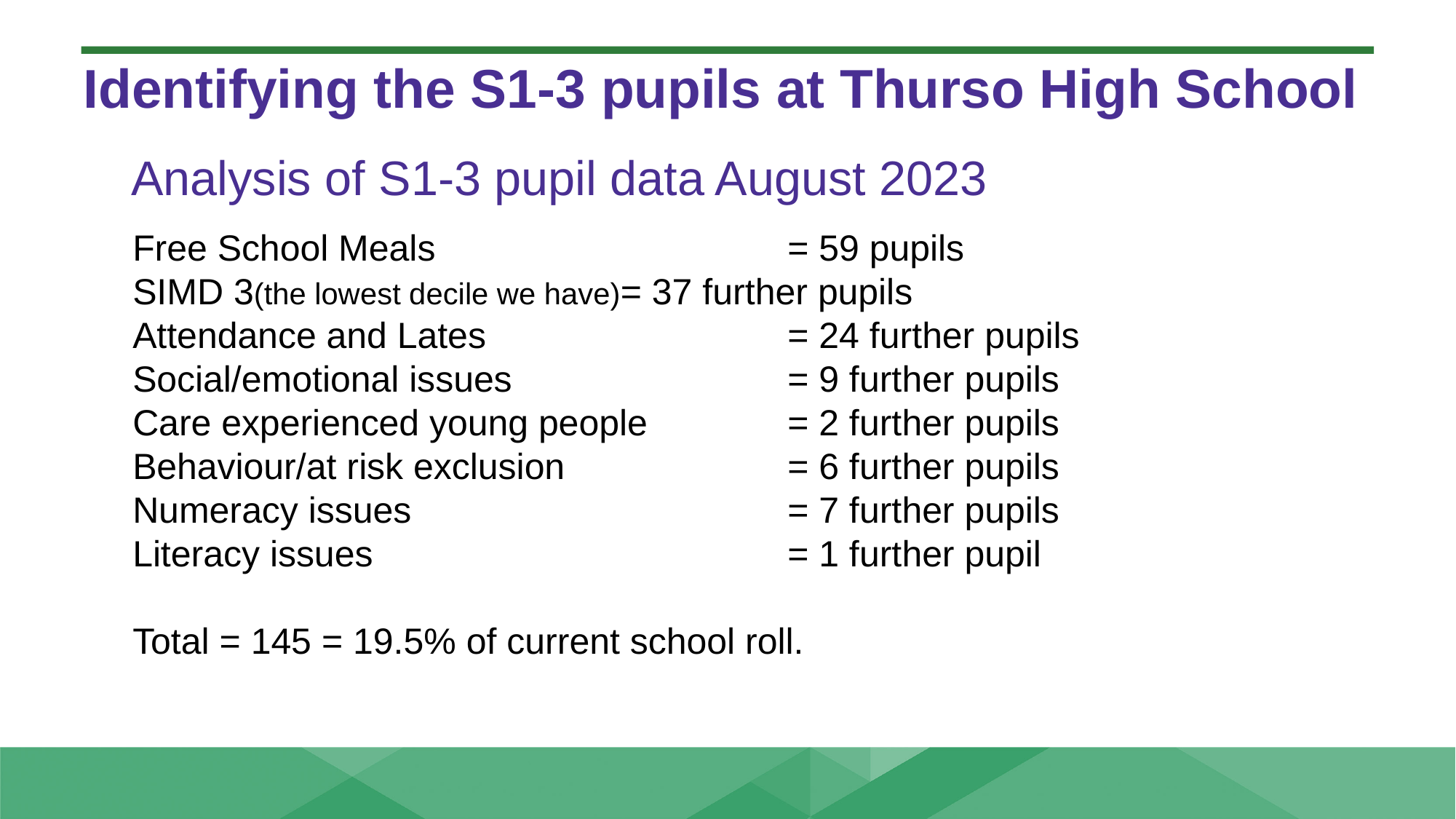

Identifying the S1-3 pupils at Thurso High School
Analysis of S1-3 pupil data August 2023
Free School Meals				= 59 pupils
SIMD 3(the lowest decile we have)= 37 further pupils
Attendance and Lates			= 24 further pupils
Social/emotional issues			= 9 further pupils
Care experienced young people 		= 2 further pupils
Behaviour/at risk exclusion 		= 6 further pupils
Numeracy issues 				= 7 further pupils
Literacy issues 				= 1 further pupil

Total = 145 = 19.5% of current school roll.